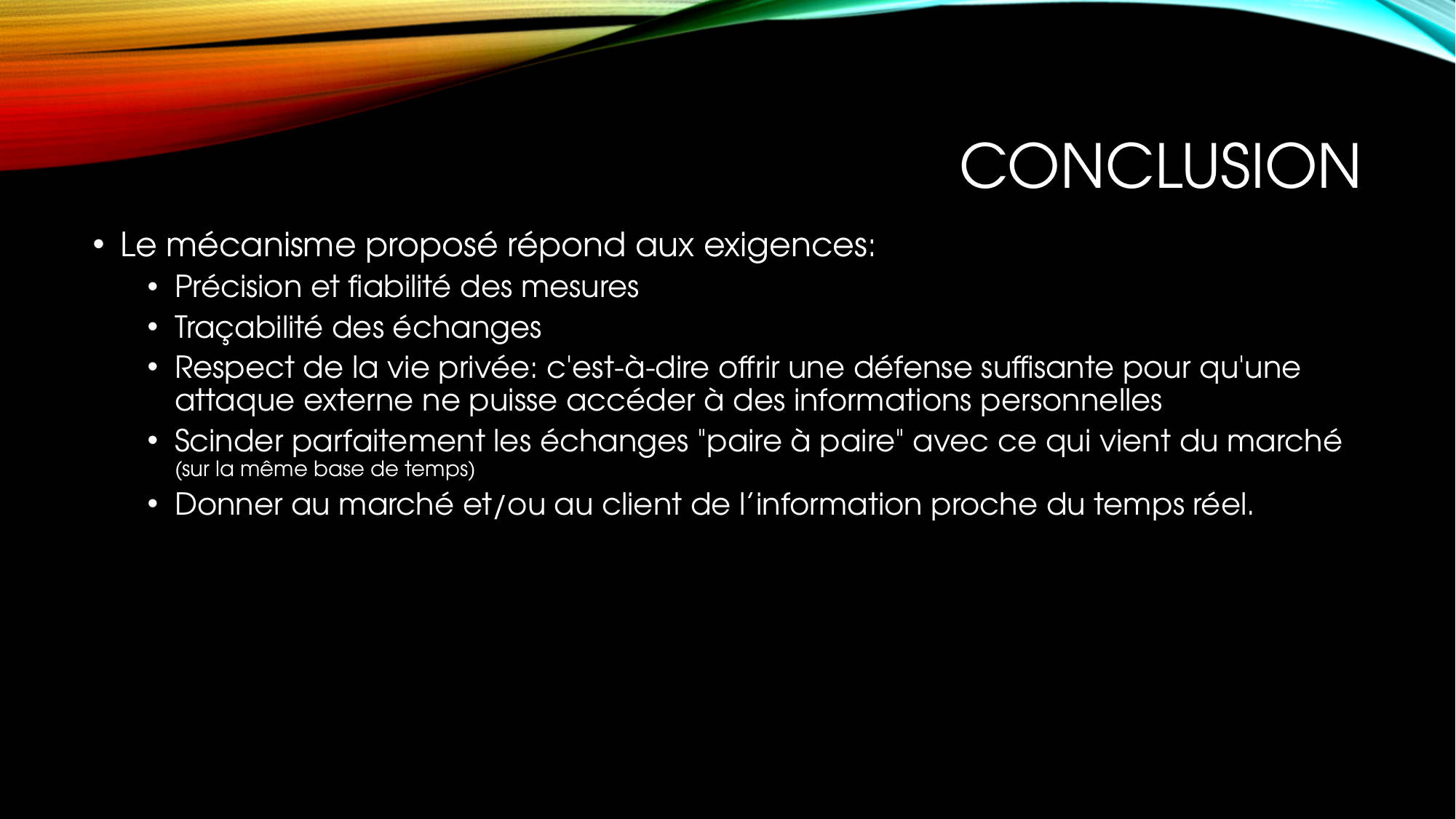

# Conclusion
Le mécanisme proposé répond aux exigences:
Précision et fiabilité des mesures
Traçabilité des échanges
Respect de la vie privée: c'est-à-dire offrir une défense suffisante pour qu'une attaque externe ne puisse accéder à des informations personnelles
Scinder parfaitement les échanges "paire à paire" avec ce qui vient du marché (sur la même base de temps)
Donner au marché et/ou au client de l’information proche du temps réel.